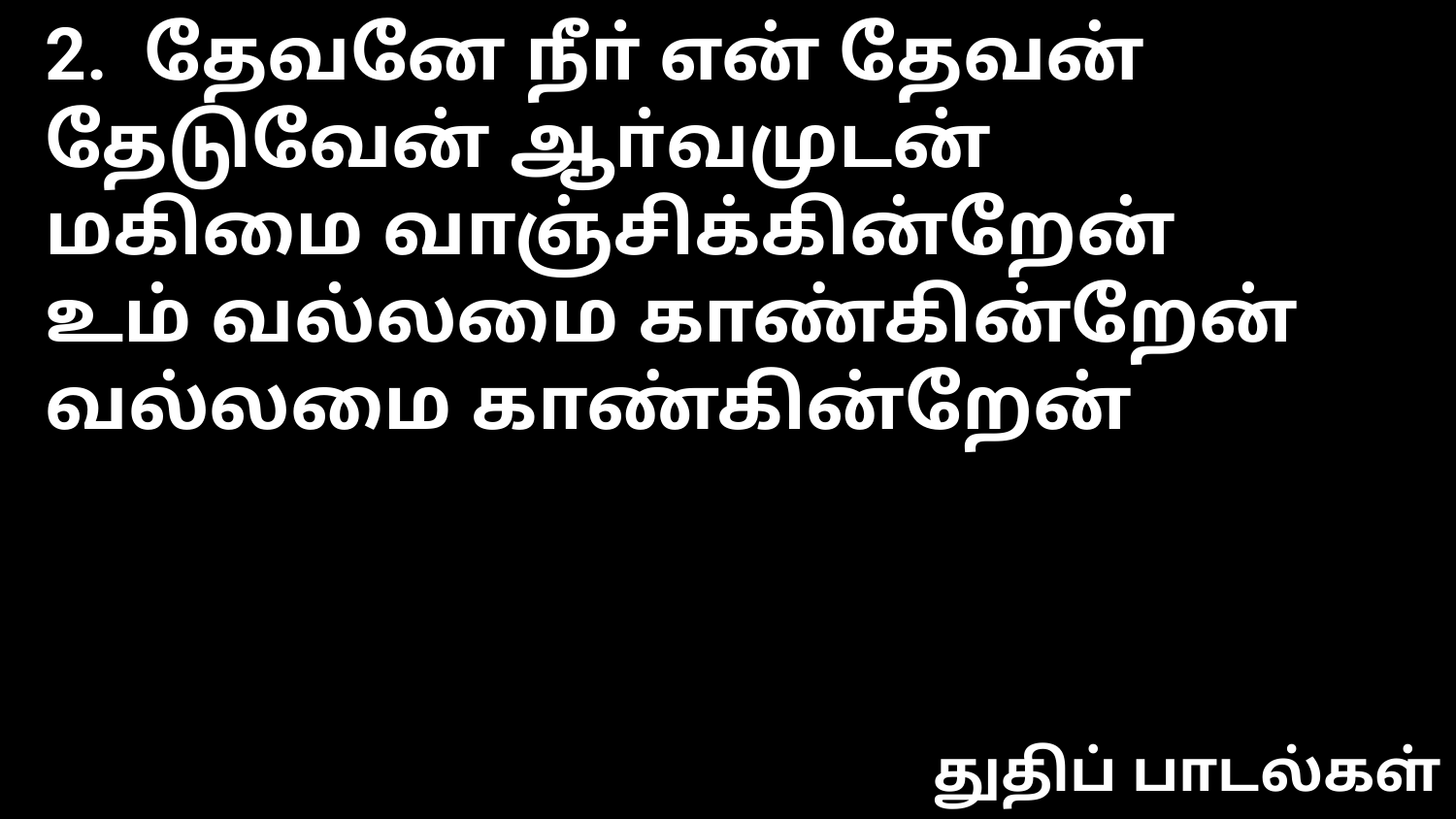

2.  தேவனே நீா் என் தேவன்
தேடுவேன் ஆா்வமுடன்
மகிமை வாஞ்சிக்கின்றேன்
உம் வல்லமை காண்கின்றேன்
வல்லமை காண்கின்றேன்

துதிப் பாடல்கள்